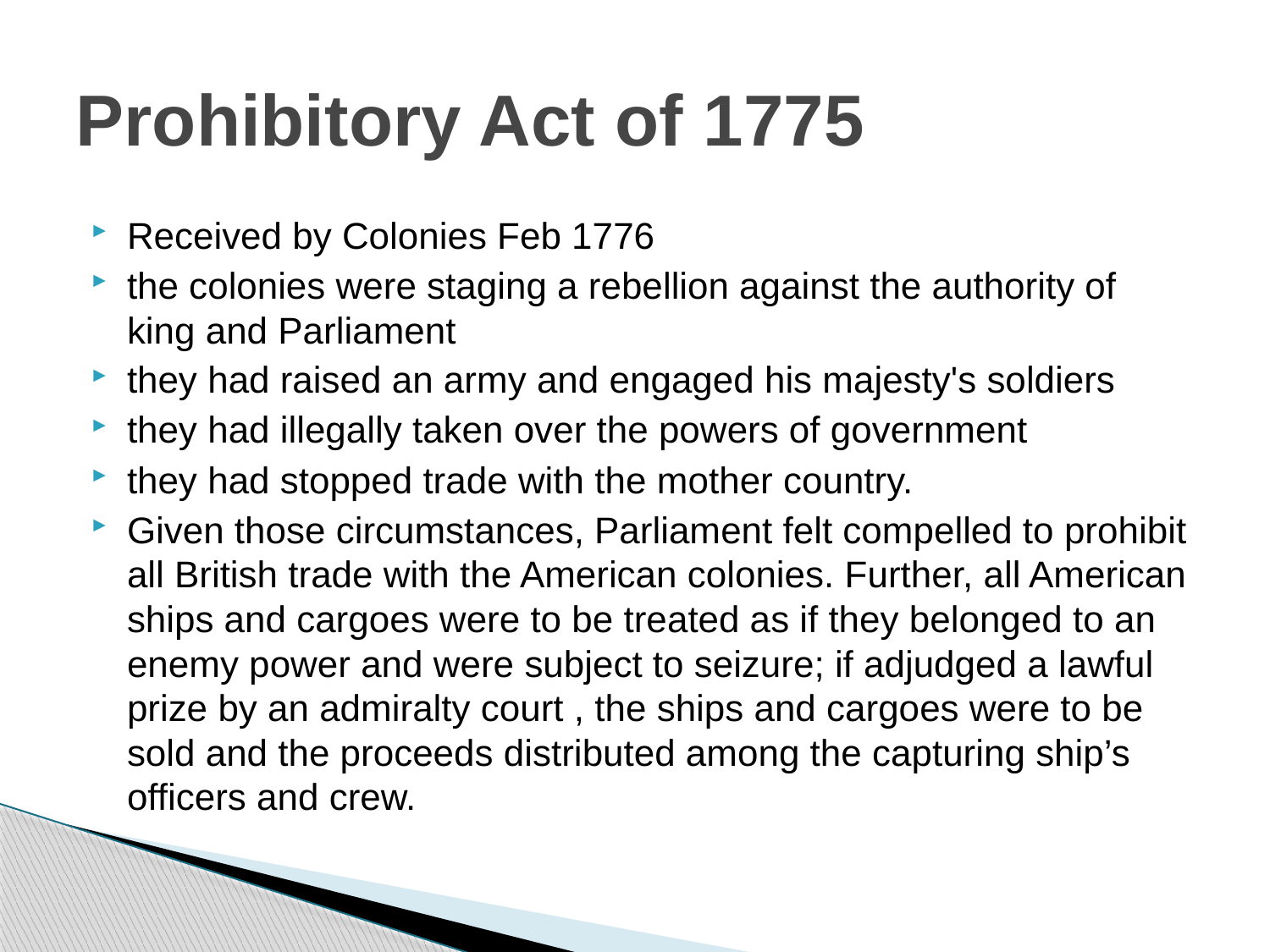

# Prohibitory Act of 1775
Received by Colonies Feb 1776
the colonies were staging a rebellion against the authority of king and Parliament
they had raised an army and engaged his majesty's soldiers
they had illegally taken over the powers of government
they had stopped trade with the mother country.
Given those circumstances, Parliament felt compelled to prohibit all British trade with the American colonies. Further, all American ships and cargoes were to be treated as if they belonged to an enemy power and were subject to seizure; if adjudged a lawful prize by an admiralty court , the ships and cargoes were to be sold and the proceeds distributed among the capturing ship’s officers and crew.